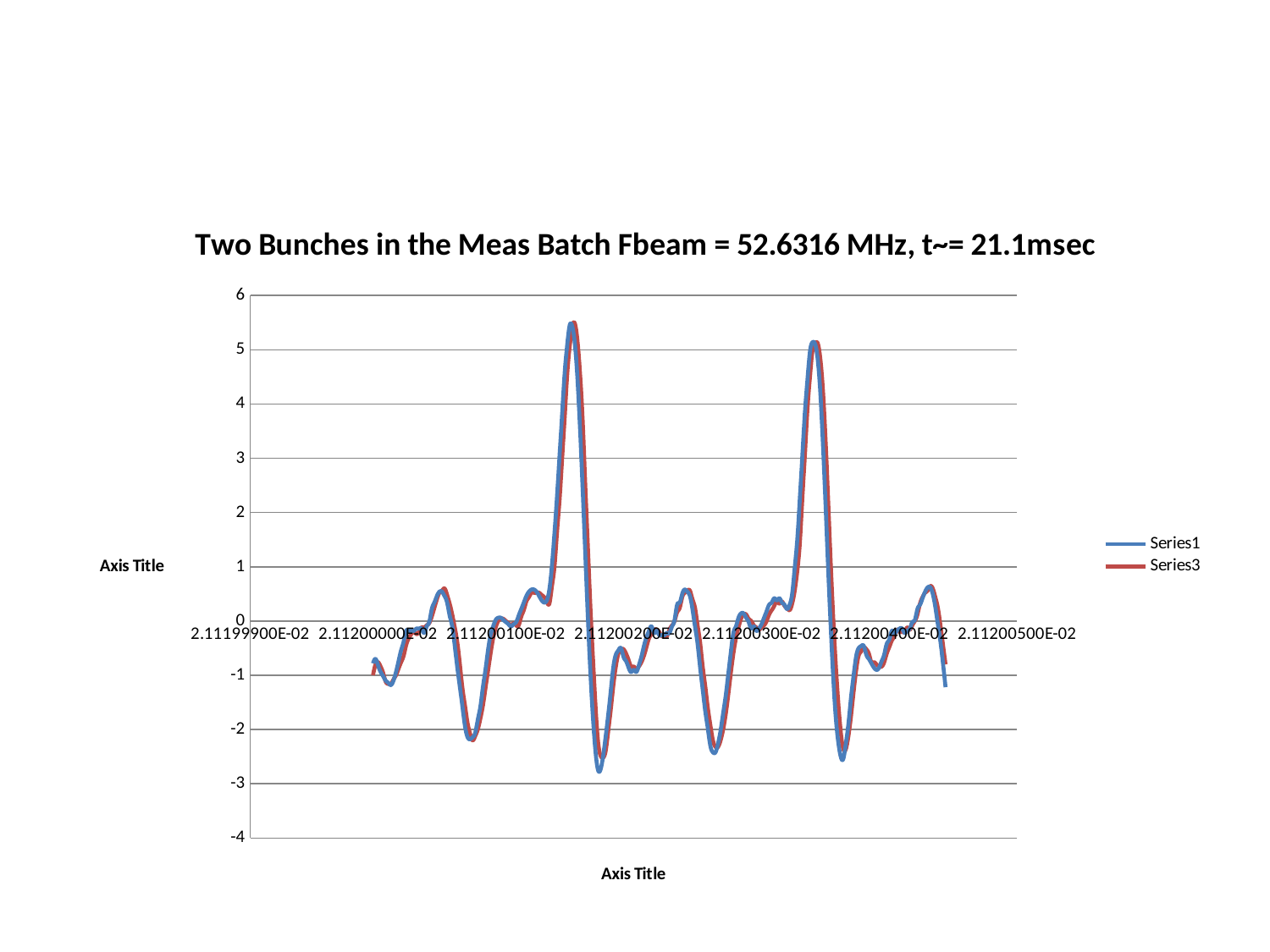

#

### Chart: Two Bunches in the Meas Batch Fbeam = 52.6316 MHz, t~= 21.1msec

| Category |  |  |
|---|---|---|